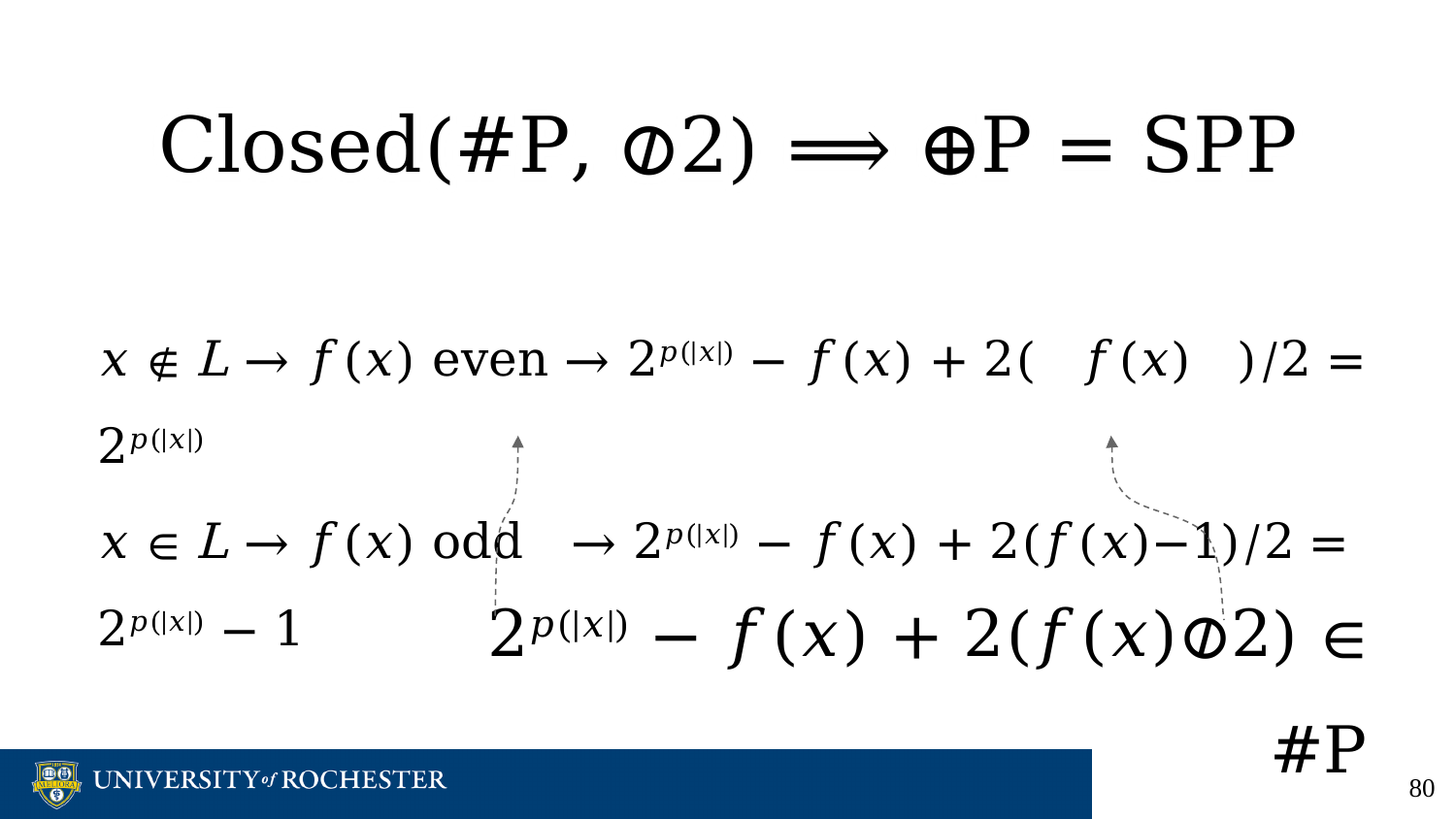

# Closed(#P, ⊘2) ⟹ ⊕P = SPP

2𝑝(|𝑥|) − 𝑓(𝑥) + 2(𝑓(𝑥)⊘2) ∈ #P
𝑥 ∉ L → 𝑓(𝑥) even → 2𝑝(|𝑥|) − 𝑓(𝑥) + 2(   𝑓(𝑥)   )∕2 = 2𝑝(|𝑥|)
𝑥 ∈ L → 𝑓(𝑥) odd   → 2𝑝(|𝑥|) − 𝑓(𝑥) + 2(𝑓(𝑥)−1)∕2 = 2𝑝(|𝑥|) − 1

80